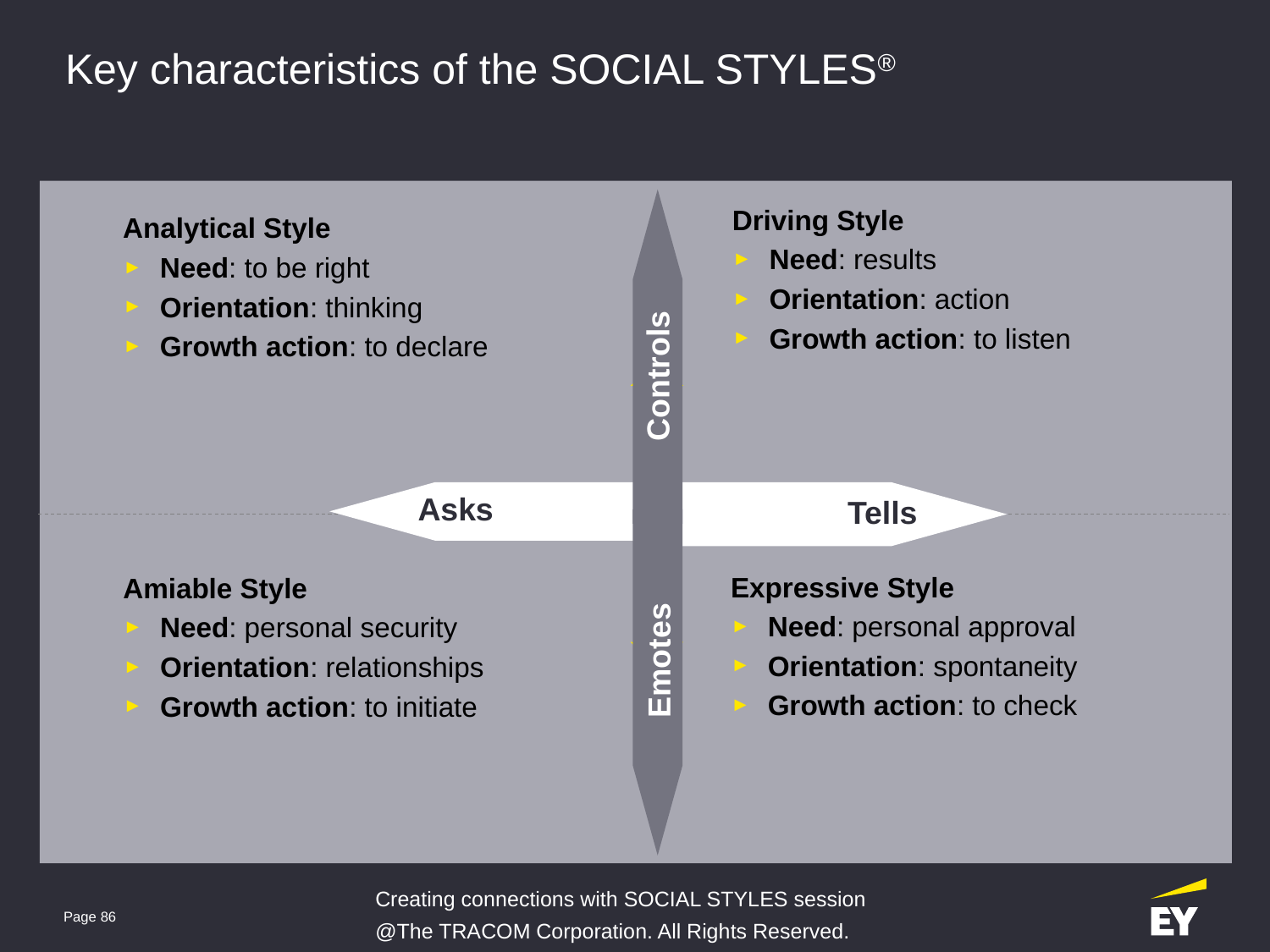

# Key characteristics of the SOCIAL STYLES®

Controls

Asks
Tells
Emotes

Driving Style
Need: results
Orientation: action
Growth action: to listen
Analytical Style
Need: to be right
Orientation: thinking
Growth action: to declare

Expressive Style
Need: personal approval
Orientation: spontaneity
Growth action: to check
Amiable Style
Need: personal security
Orientation: relationships
Growth action: to initiate
Creating connections with SOCIAL STYLES session
@The TRACOM Corporation. All Rights Reserved.